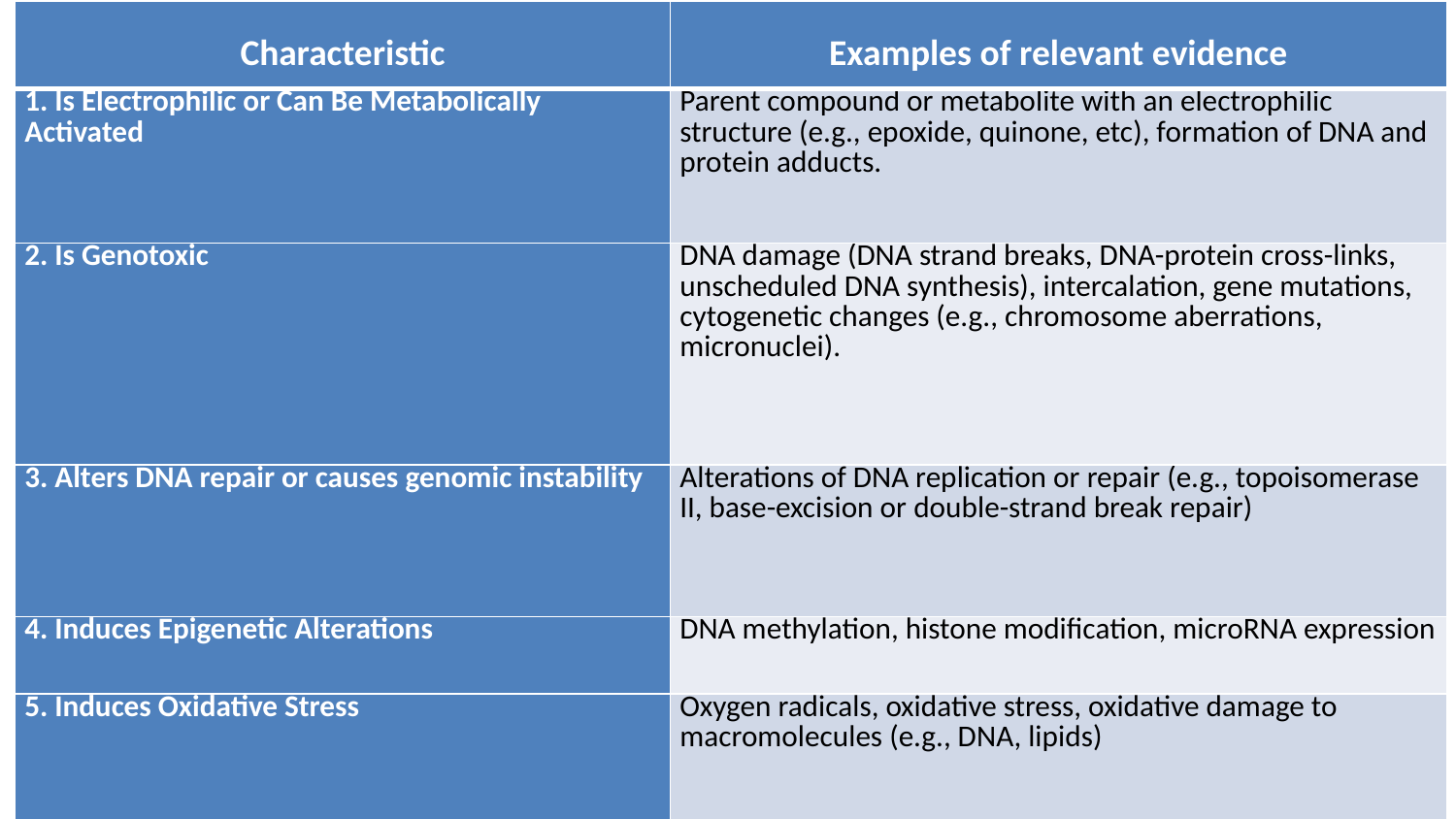

| Characteristic | Examples of relevant evidence |
| --- | --- |
| 1. Is Electrophilic or Can Be Metabolically Activated | Parent compound or metabolite with an electrophilic structure (e.g., epoxide, quinone, etc), formation of DNA and protein adducts. |
| 2. Is Genotoxic | DNA damage (DNA strand breaks, DNA-protein cross-links, unscheduled DNA synthesis), intercalation, gene mutations, cytogenetic changes (e.g., chromosome aberrations, micronuclei). |
| 3. Alters DNA repair or causes genomic instability | Alterations of DNA replication or repair (e.g., topoisomerase II, base-excision or double-strand break repair) |
| 4. Induces Epigenetic Alterations | DNA methylation, histone modification, microRNA expression |
| 5. Induces Oxidative Stress | Oxygen radicals, oxidative stress, oxidative damage to macromolecules (e.g., DNA, lipids) |
| 6. Induces chronic inflammation | Elevated white blood cells, myeloperoxidase activity, altered cytokine and/or chemokine production |
| 7. Is Immunosuppressive | Decreased immunosurveillance, immune system dysfunction |
| 8. Modulates receptor-mediated effects | Receptor in/activation (e.g., ER, PPAR, AhR) or modulation of exogenous ligands (including hormones) |
| 9. Causes Immortalization | Inhibition of senescence, cell transformation |
| 10. Alters cell proliferation, cell death or nutrient supply | Increased proliferation, decreased apoptosis, changes in growth factors, energetics and signaling pathways related to cellular replication or cell cycle control, angiogenesis |